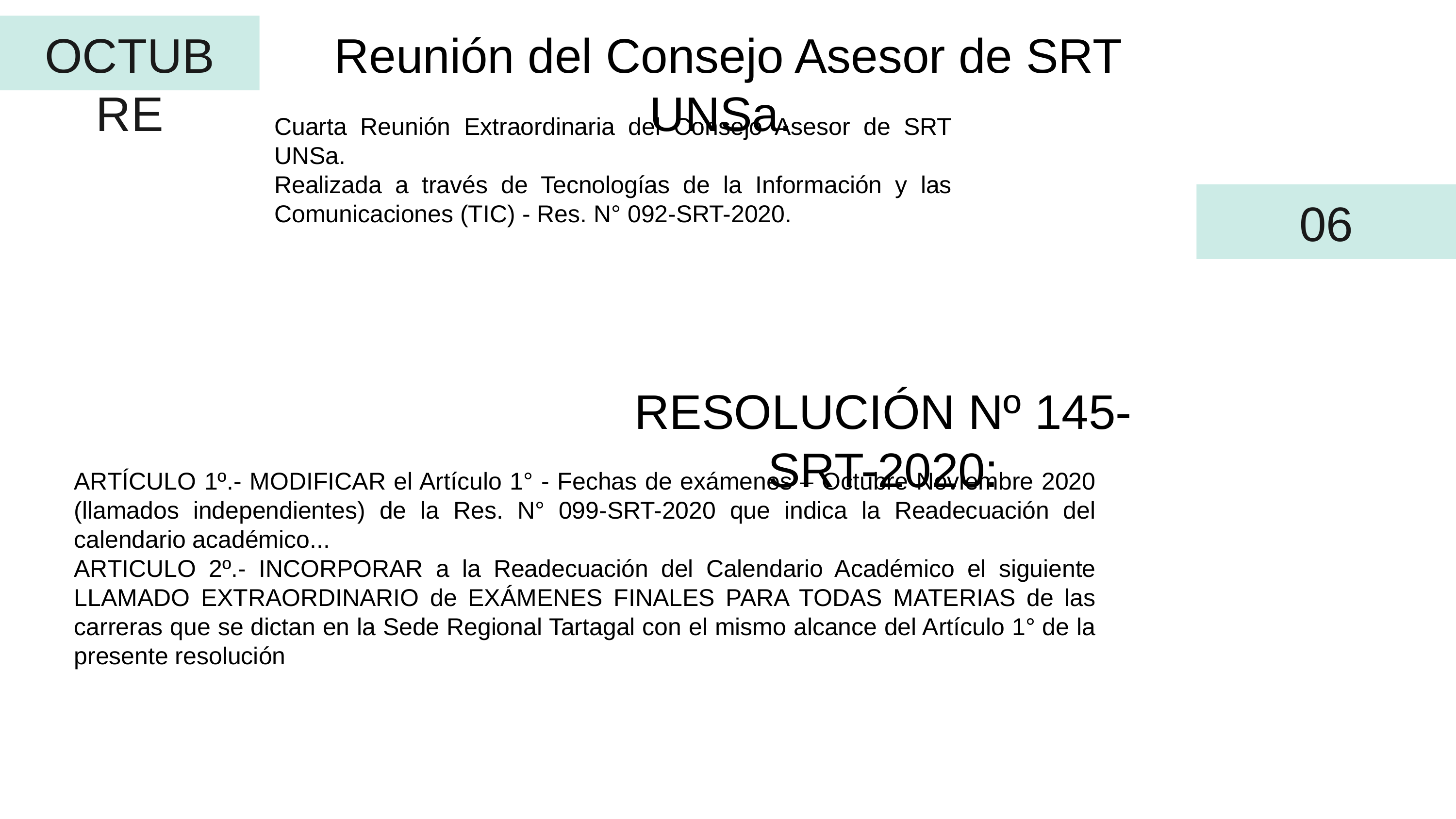

OCTUBRE
Reunión del Consejo Asesor de SRT UNSa.
Cuarta Reunión Extraordinaria del Consejo Asesor de SRT UNSa.
Realizada a través de Tecnologías de la Información y las Comunicaciones (TIC) - Res. N° 092-SRT-2020.

06
RESOLUCIÓN Nº 145-SRT-2020:
ARTÍCULO 1º.- MODIFICAR el Artículo 1° - Fechas de exámenes – Octubre Noviembre 2020 (llamados independientes) de la Res. N° 099-SRT-2020 que indica la Readecuación del calendario académico...
ARTICULO 2º.- INCORPORAR a la Readecuación del Calendario Académico el siguiente LLAMADO EXTRAORDINARIO de EXÁMENES FINALES PARA TODAS MATERIAS de las carreras que se dictan en la Sede Regional Tartagal con el mismo alcance del Artículo 1° de la presente resolución